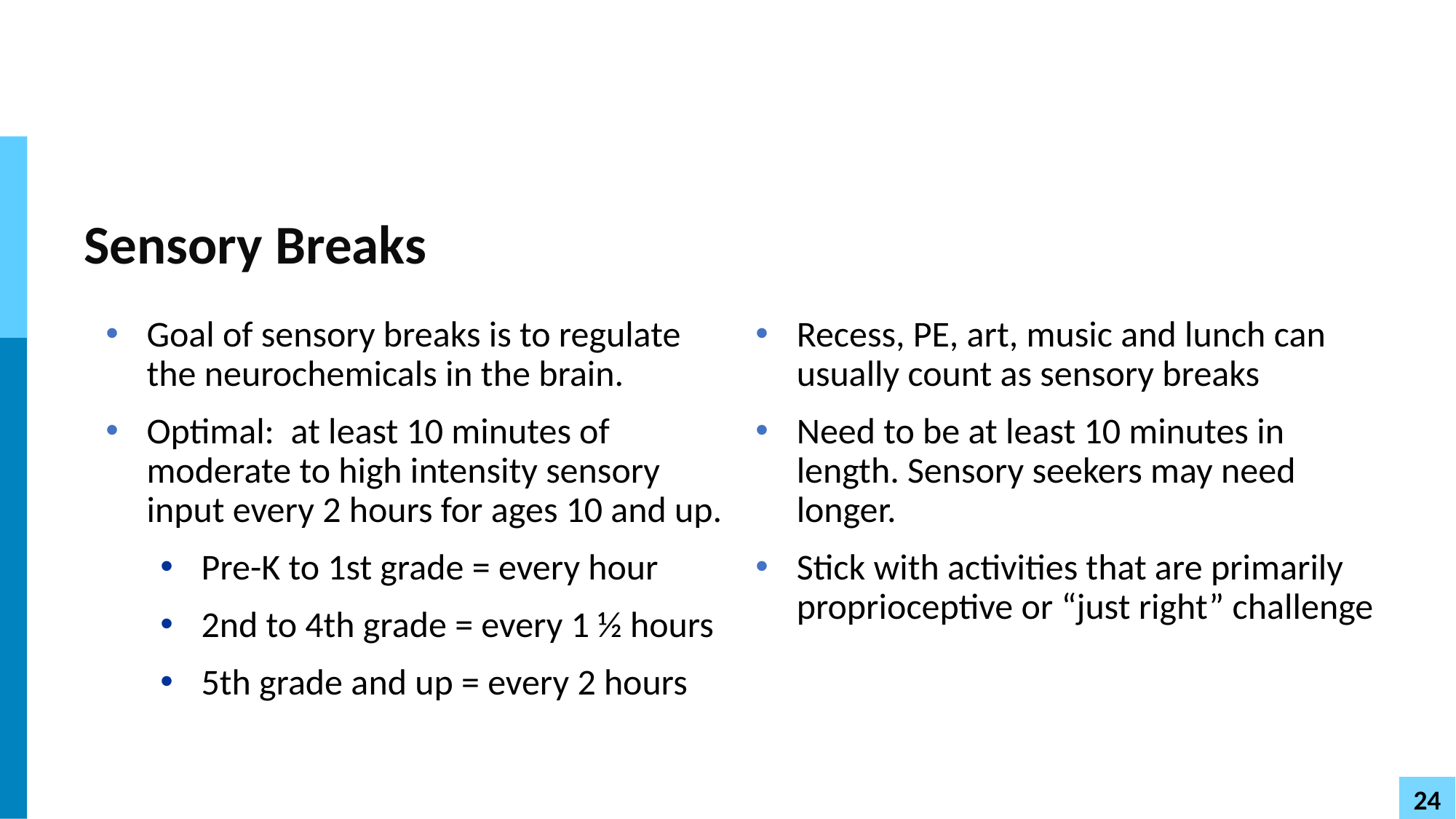

# Sensory Breaks
Goal of sensory breaks is to regulate the neurochemicals in the brain.
Optimal:  at least 10 minutes of moderate to high intensity sensory input every 2 hours for ages 10 and up.
Pre-K to 1st grade = every hour
2nd to 4th grade = every 1 ½ hours
5th grade and up = every 2 hours
Recess, PE, art, music and lunch can usually count as sensory breaks
Need to be at least 10 minutes in length. Sensory seekers may need longer.
Stick with activities that are primarily proprioceptive or “just right” challenge